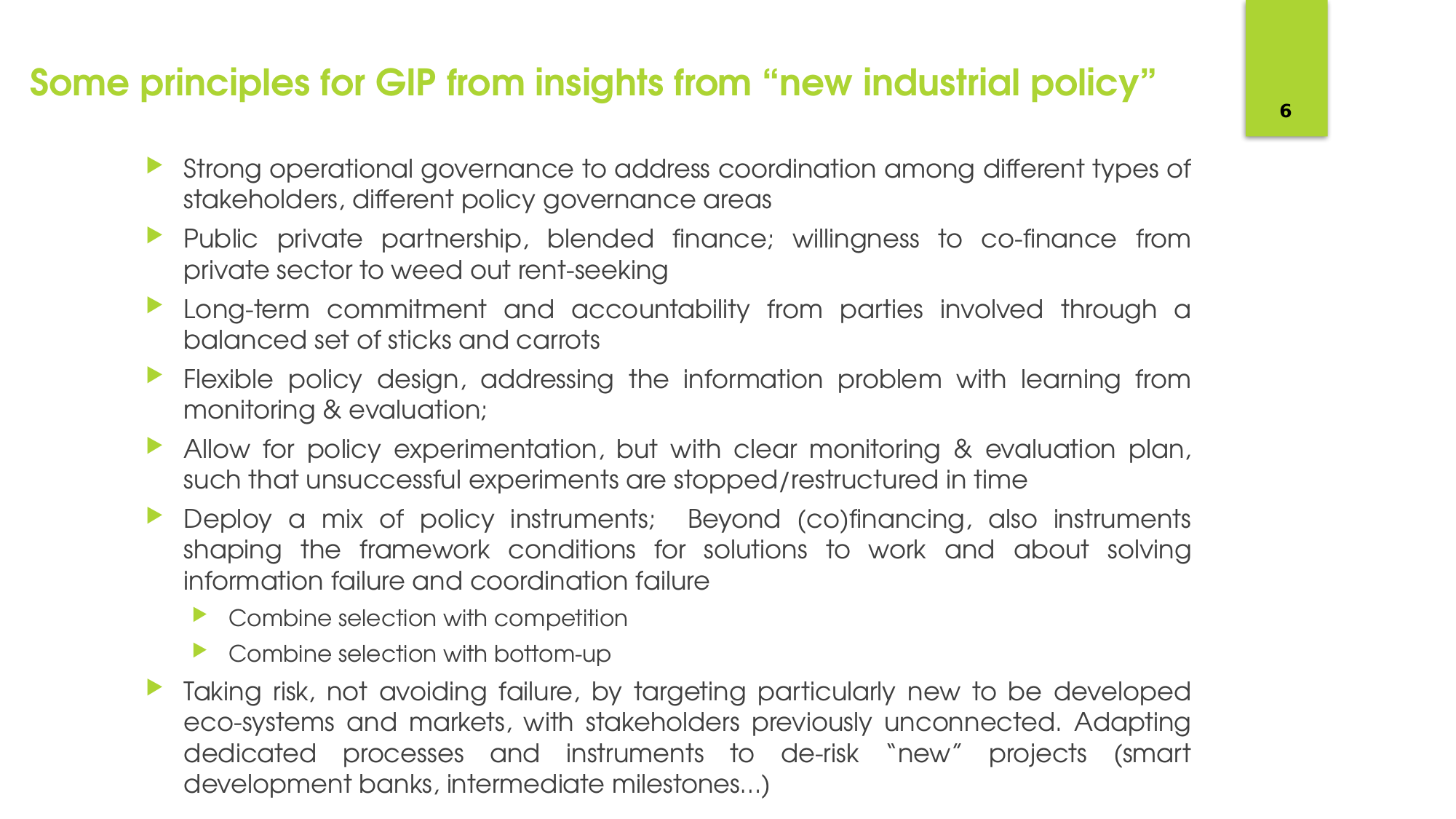

6
Some principles for GIP from insights from “new industrial policy”
Strong operational governance to address coordination among different types of stakeholders, different policy governance areas
Public private partnership, blended finance; willingness to co-finance from private sector to weed out rent-seeking
Long-term commitment and accountability from parties involved through a balanced set of sticks and carrots
Flexible policy design, addressing the information problem with learning from monitoring & evaluation;
Allow for policy experimentation, but with clear monitoring & evaluation plan, such that unsuccessful experiments are stopped/restructured in time
Deploy a mix of policy instruments;  Beyond (co)financing, also instruments shaping the framework conditions for solutions to work and about solving information failure and coordination failure
Combine selection with competition
Combine selection with bottom-up
Taking risk, not avoiding failure, by targeting particularly new to be developed eco-systems and markets, with stakeholders previously unconnected. Adapting dedicated processes and instruments to de-risk “new” projects (smart development banks, intermediate milestones…)